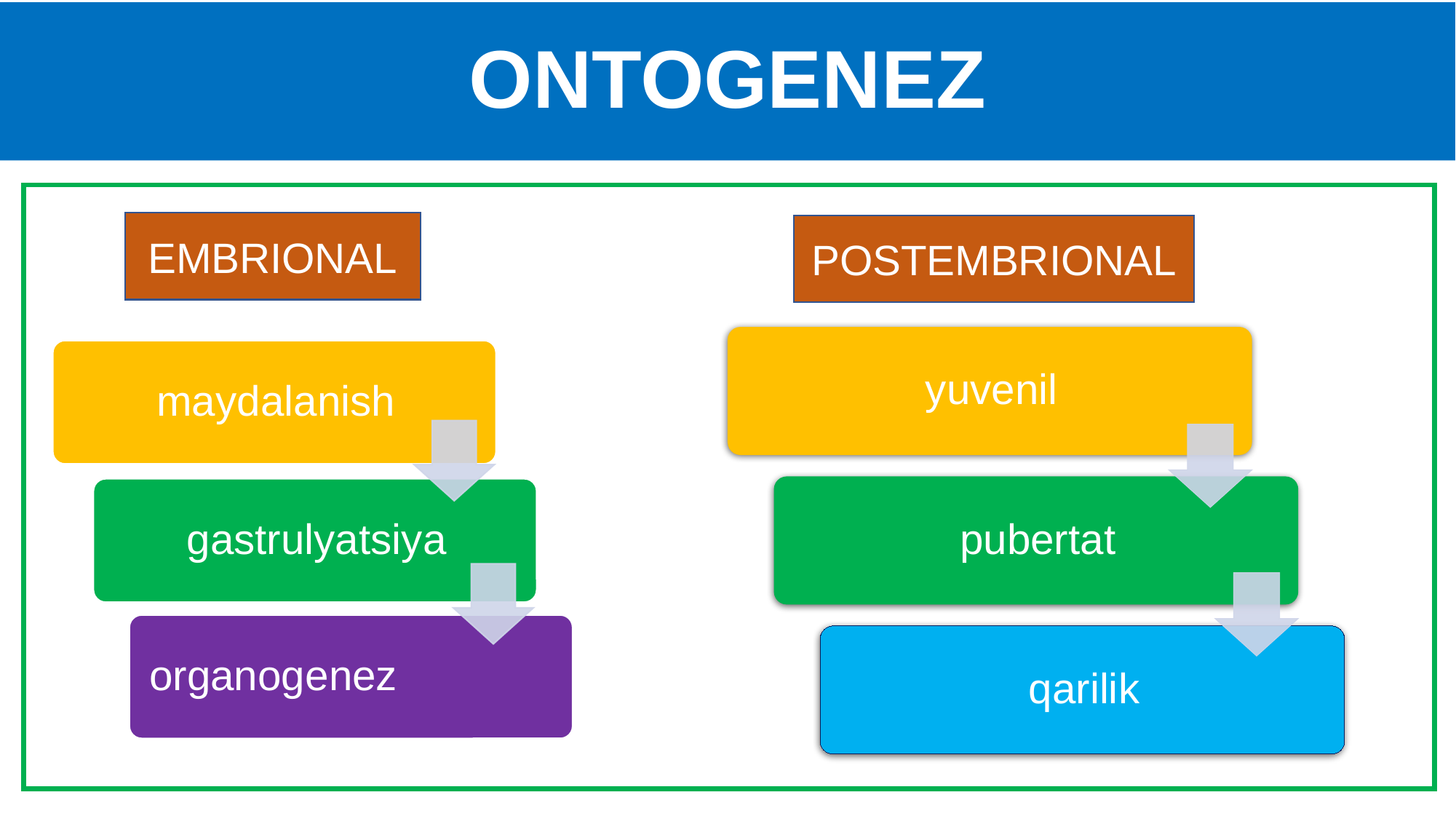

# ONTOGENEZ

EMBRIONAL
POSTEMBRIONAL
maydalanish
gastrulyatsiya
organogenez

yuvenil
pubertat
qarilik